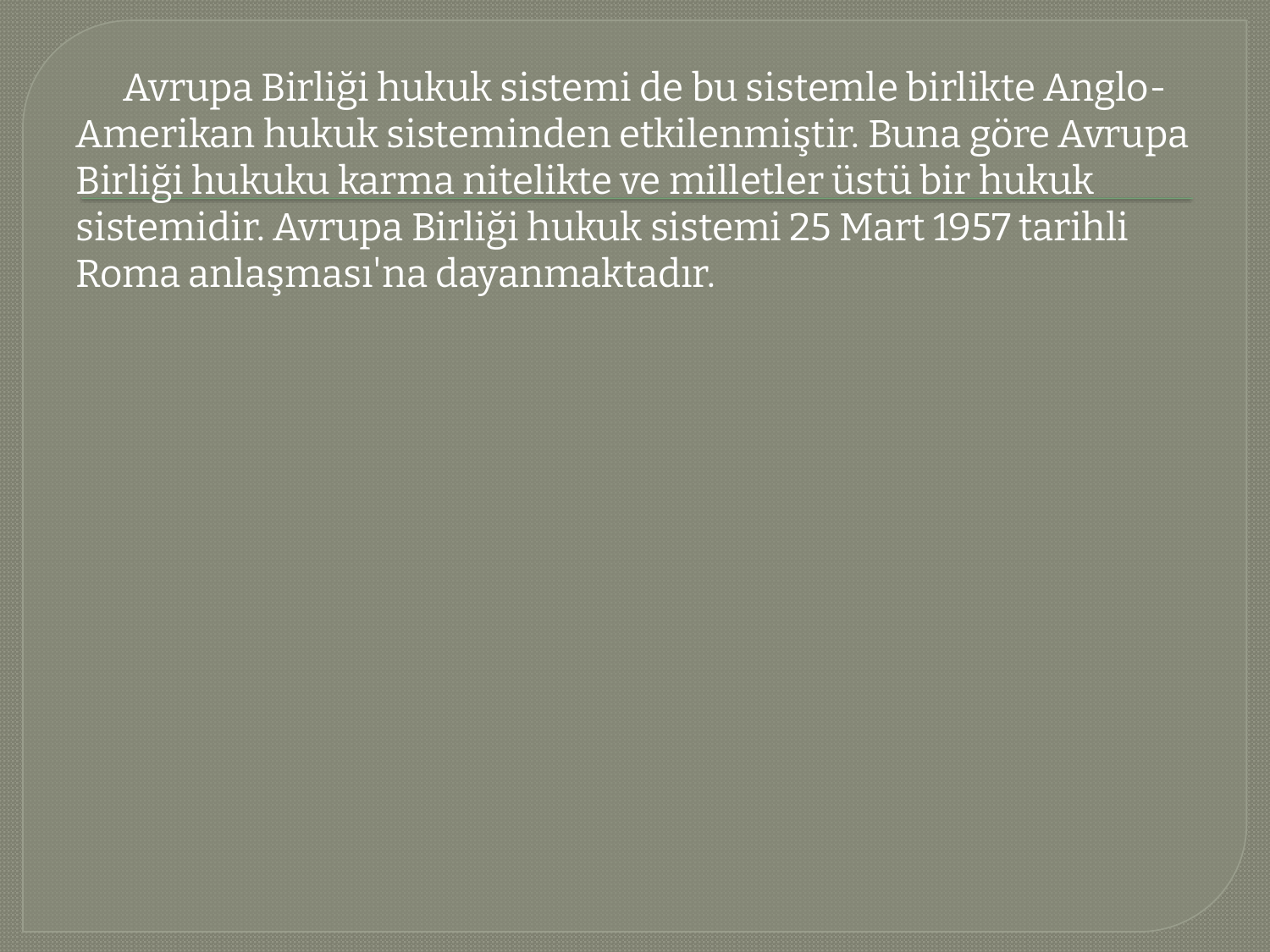

Avrupa Birliği hukuk sistemi de bu sistemle birlikte Anglo-Amerikan hukuk sisteminden etkilenmiştir. Buna göre Avrupa Birliği hukuku karma nitelikte ve milletler üstü bir hukuk sistemidir. Avrupa Birliği hukuk sistemi 25 Mart 1957 tarihli Roma anlaşması'na dayanmaktadır.